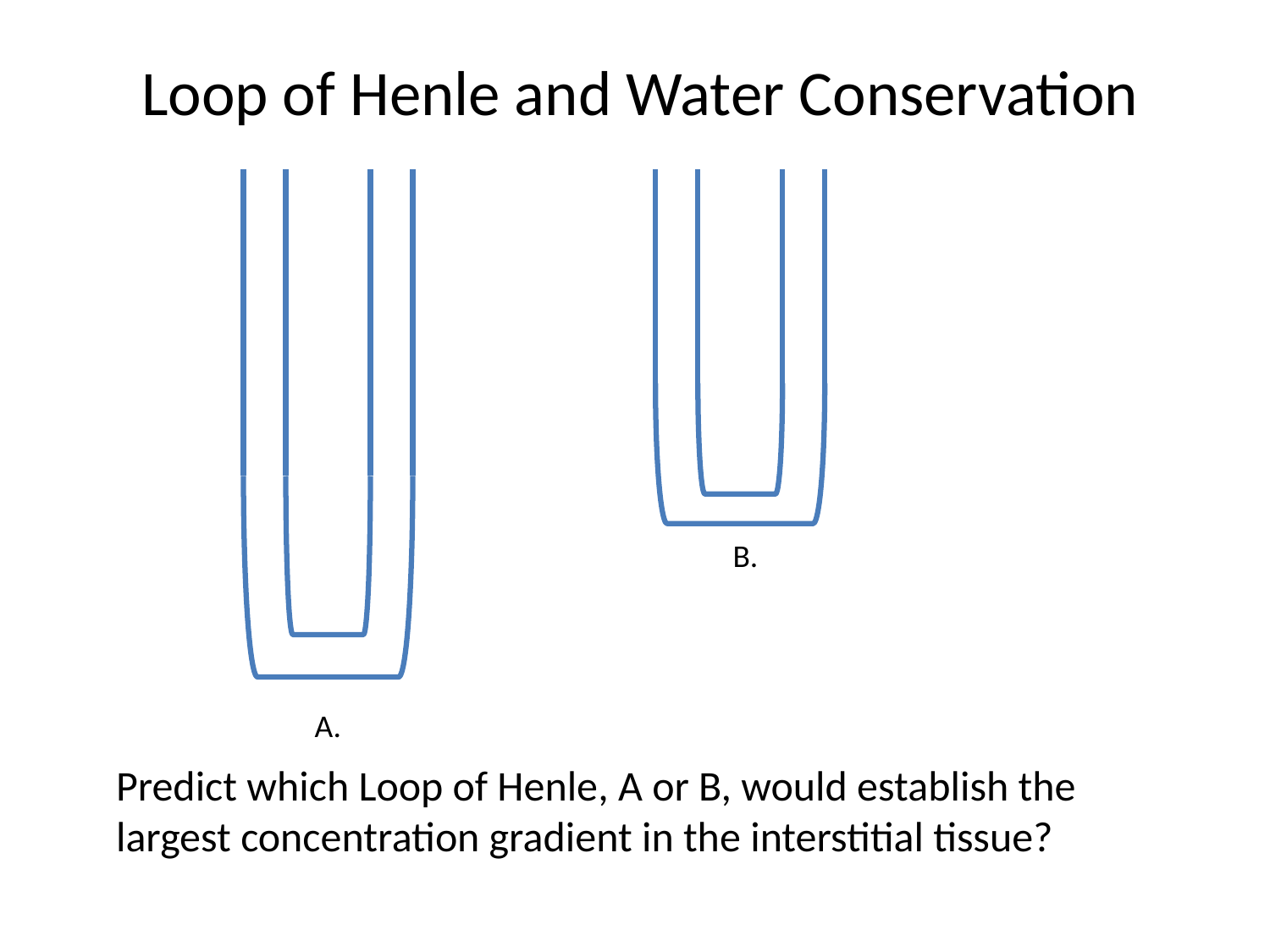

# Loop of Henle and Water Conservation

B.
A.
Predict which Loop of Henle, A or B, would establish the largest concentration gradient in the interstitial tissue?